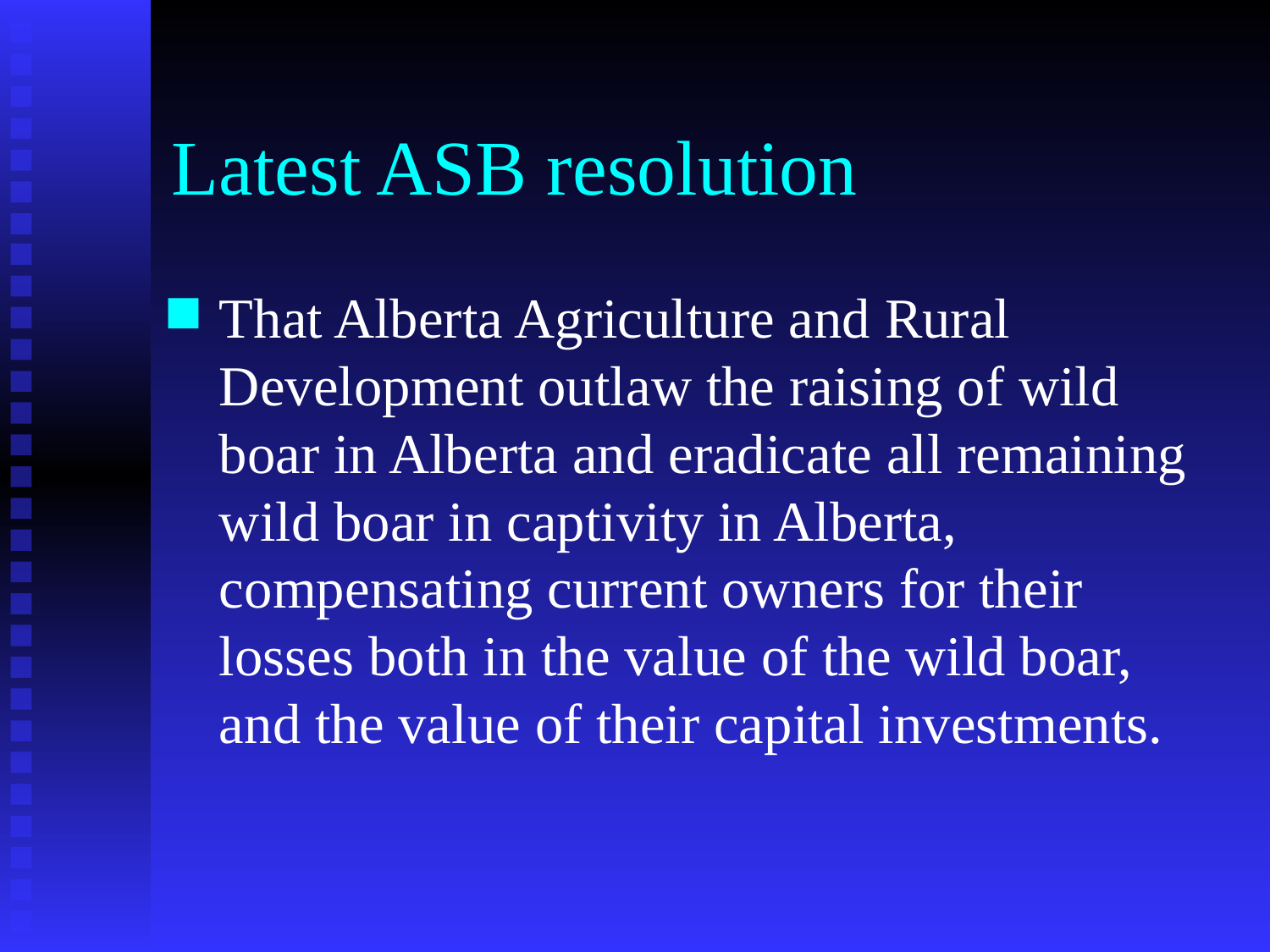

# Latest ASB resolution
That Alberta Agriculture and Rural Development outlaw the raising of wild boar in Alberta and eradicate all remaining wild boar in captivity in Alberta, compensating current owners for their losses both in the value of the wild boar, and the value of their capital investments.